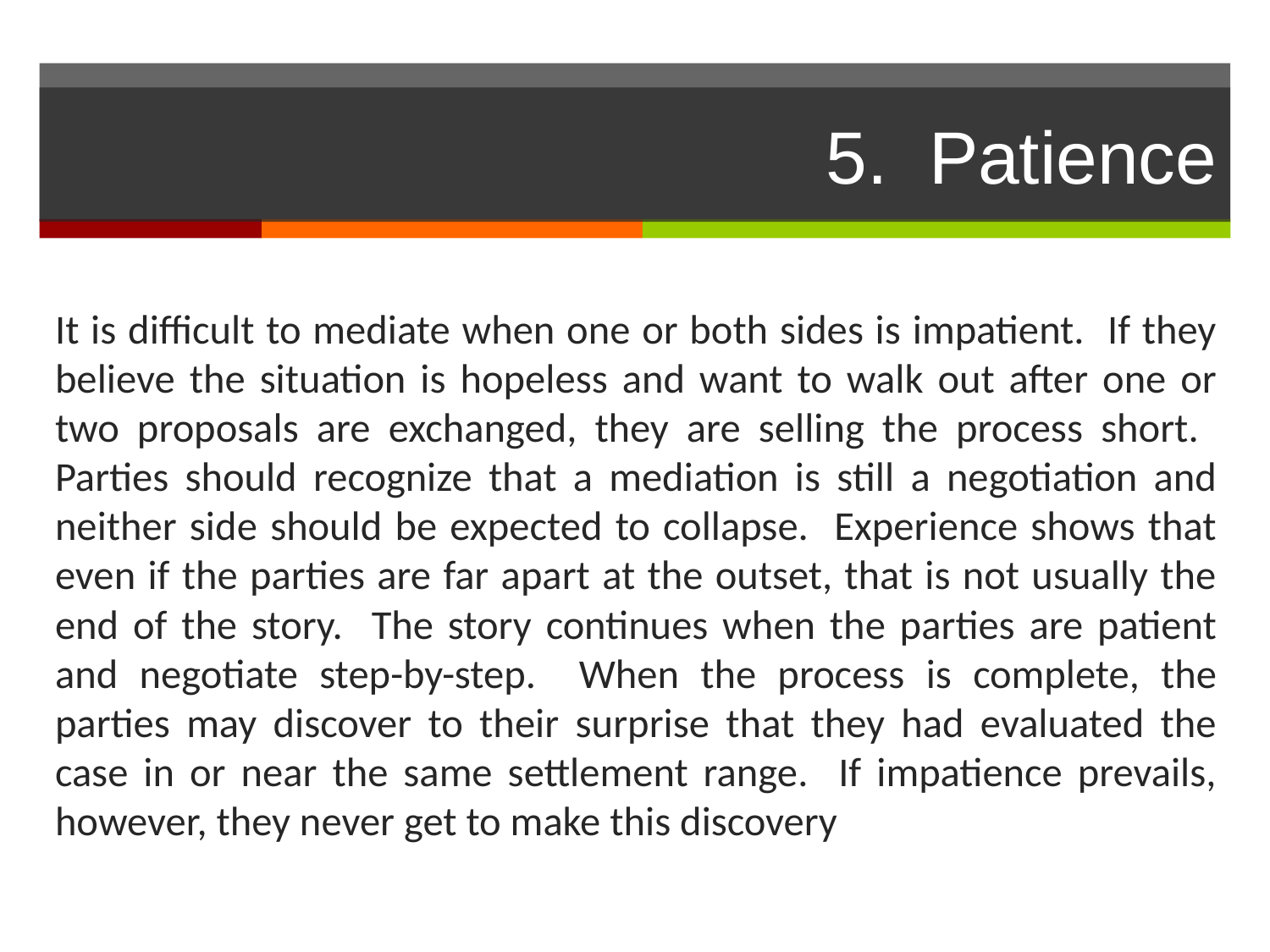

# 5.  Patience
It is difficult to mediate when one or both sides is impatient.  If they believe the situation is hopeless and want to walk out after one or two proposals are exchanged, they are selling the process short.  Parties should recognize that a mediation is still a negotiation and neither side should be expected to collapse.  Experience shows that even if the parties are far apart at the outset, that is not usually the end of the story.  The story continues when the parties are patient and negotiate step-by-step.  When the process is complete, the parties may discover to their surprise that they had evaluated the case in or near the same settlement range.  If impatience prevails, however, they never get to make this discovery